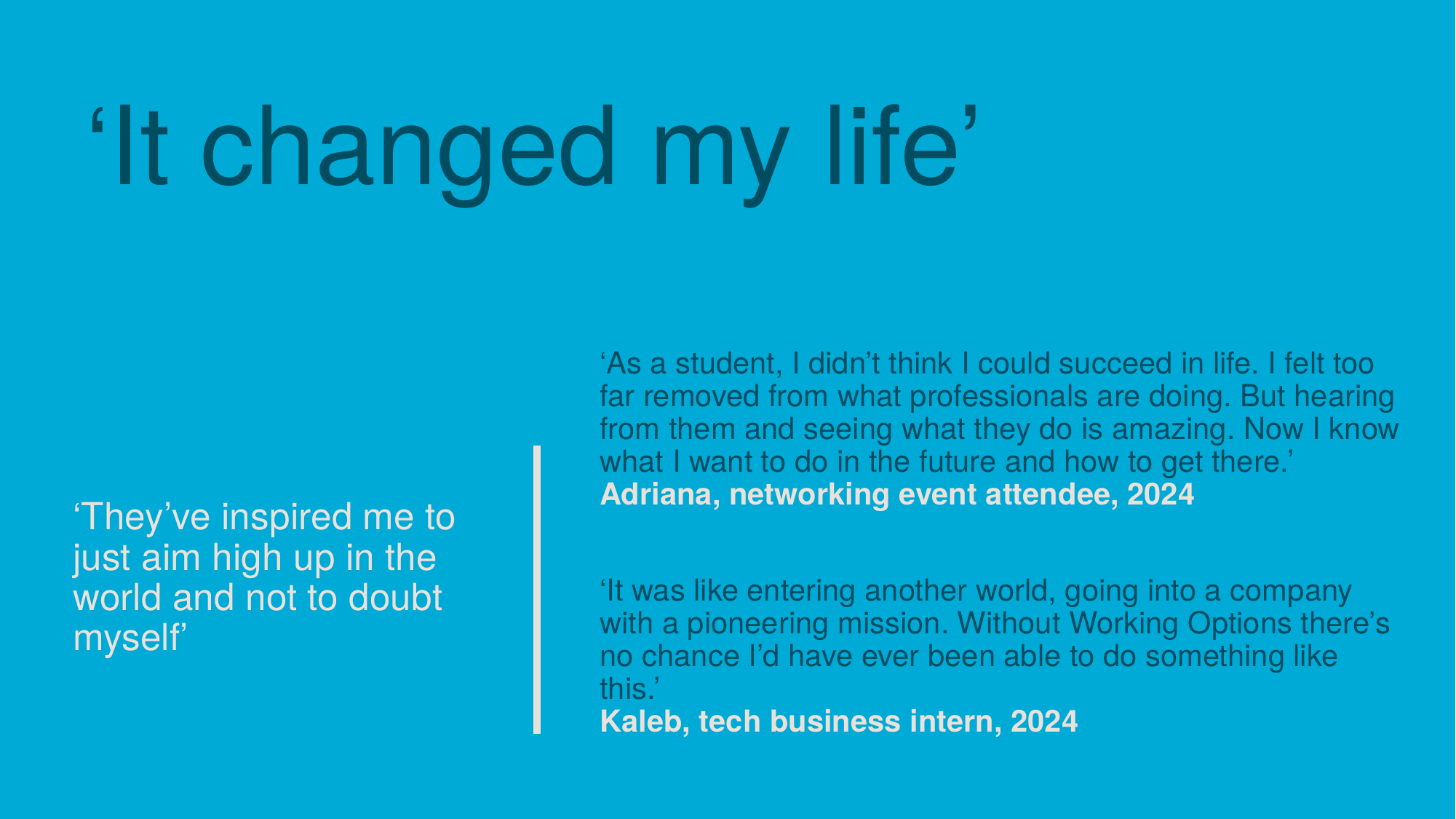

‘It changed my life’
‘As a student, I didn’t think I could succeed in life. I felt too far removed from what professionals are doing. But hearing from them and seeing what they do is amazing. Now I know what I want to do in the future and how to get there.’
Adriana, networking event attendee, 2024

‘It was like entering another world, going into a company with a pioneering mission. Without Working Options there’s no chance I’d have ever been able to do something like this.’
Kaleb, tech business intern, 2024
# ‘They’ve inspired me to just aim high up in the world and not to doubt myself’